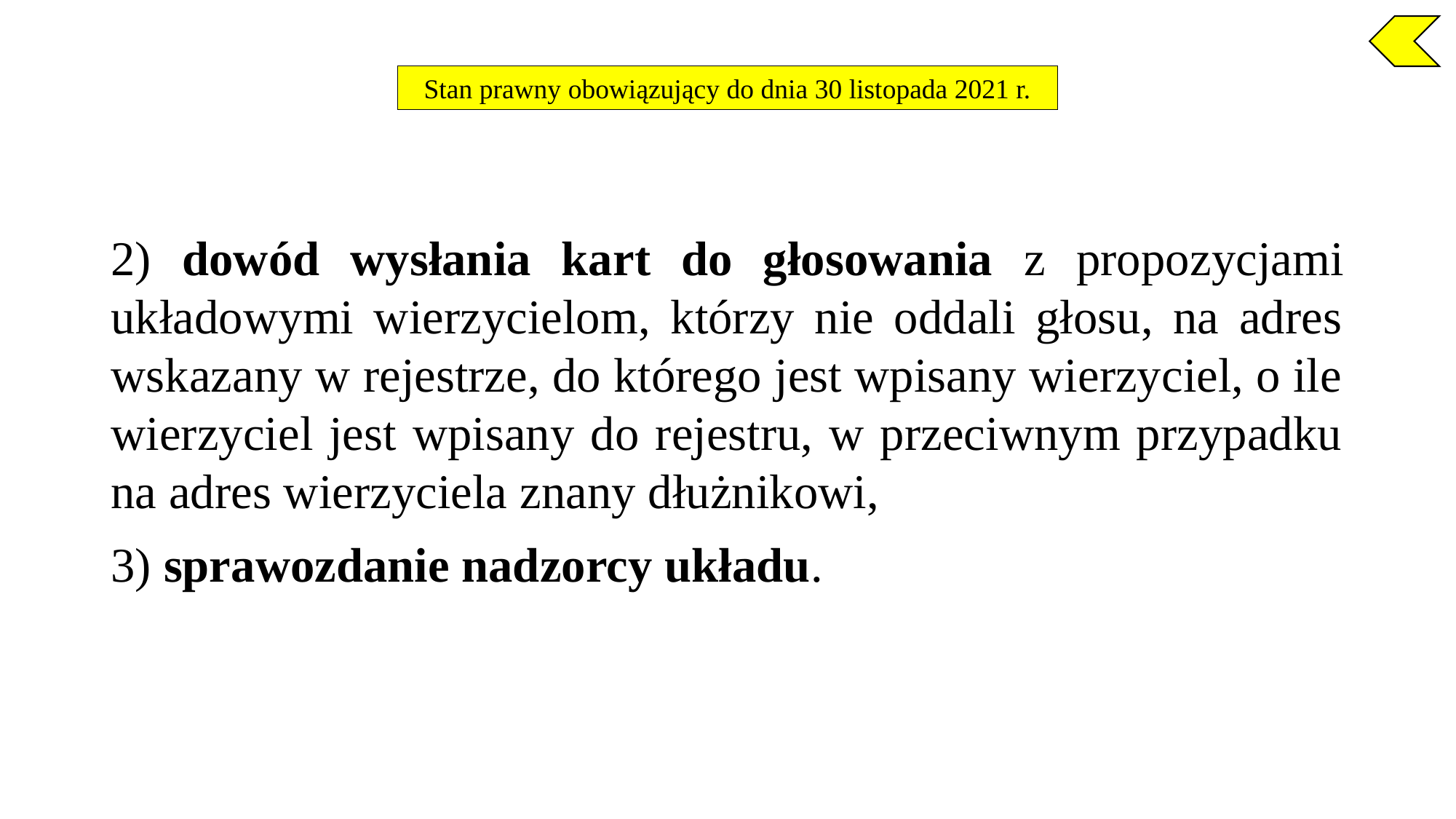

Stan prawny obowiązujący do dnia 30 listopada 2021 r.
2) dowód wysłania kart do głosowania z propozycjami układowymi wierzycielom, którzy nie oddali głosu, na adres wskazany w rejestrze, do którego jest wpisany wierzyciel, o ile wierzyciel jest wpisany do rejestru, w przeciwnym przypadku na adres wierzyciela znany dłużnikowi,
3) sprawozdanie nadzorcy układu.